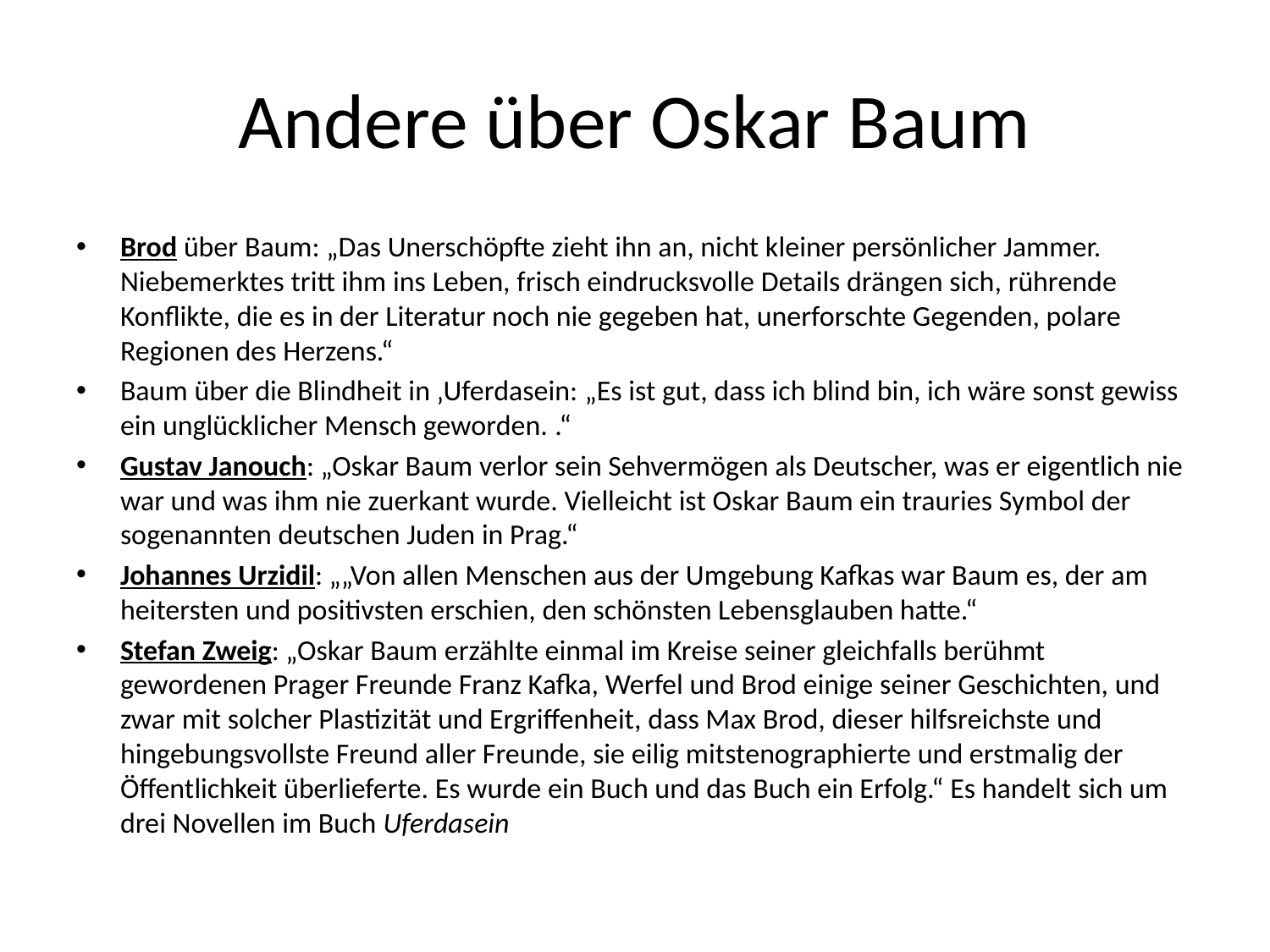

# Andere über Oskar Baum
Brod über Baum: „Das Unerschöpfte zieht ihn an, nicht kleiner persönlicher Jammer. Niebemerktes tritt ihm ins Leben, frisch eindrucksvolle Details drängen sich, rührende Konflikte, die es in der Literatur noch nie gegeben hat, unerforschte Gegenden, polare Regionen des Herzens.“
Baum über die Blindheit in ‚Uferdasein: „Es ist gut, dass ich blind bin, ich wäre sonst gewiss ein unglücklicher Mensch geworden. .“
Gustav Janouch: „Oskar Baum verlor sein Sehvermögen als Deutscher, was er eigentlich nie war und was ihm nie zuerkant wurde. Vielleicht ist Oskar Baum ein trauries Symbol der sogenannten deutschen Juden in Prag.“
Johannes Urzidil: „„Von allen Menschen aus der Umgebung Kafkas war Baum es, der am heitersten und positivsten erschien, den schönsten Lebensglauben hatte.“
Stefan Zweig: „Oskar Baum erzählte einmal im Kreise seiner gleichfalls berühmt gewordenen Prager Freunde Franz Kafka, Werfel und Brod einige seiner Geschichten, und zwar mit solcher Plastizität und Ergriffenheit, dass Max Brod, dieser hilfsreichste und hingebungsvollste Freund aller Freunde, sie eilig mitstenographierte und erstmalig der Öffentlichkeit überlieferte. Es wurde ein Buch und das Buch ein Erfolg.“ Es handelt sich um drei Novellen im Buch Uferdasein